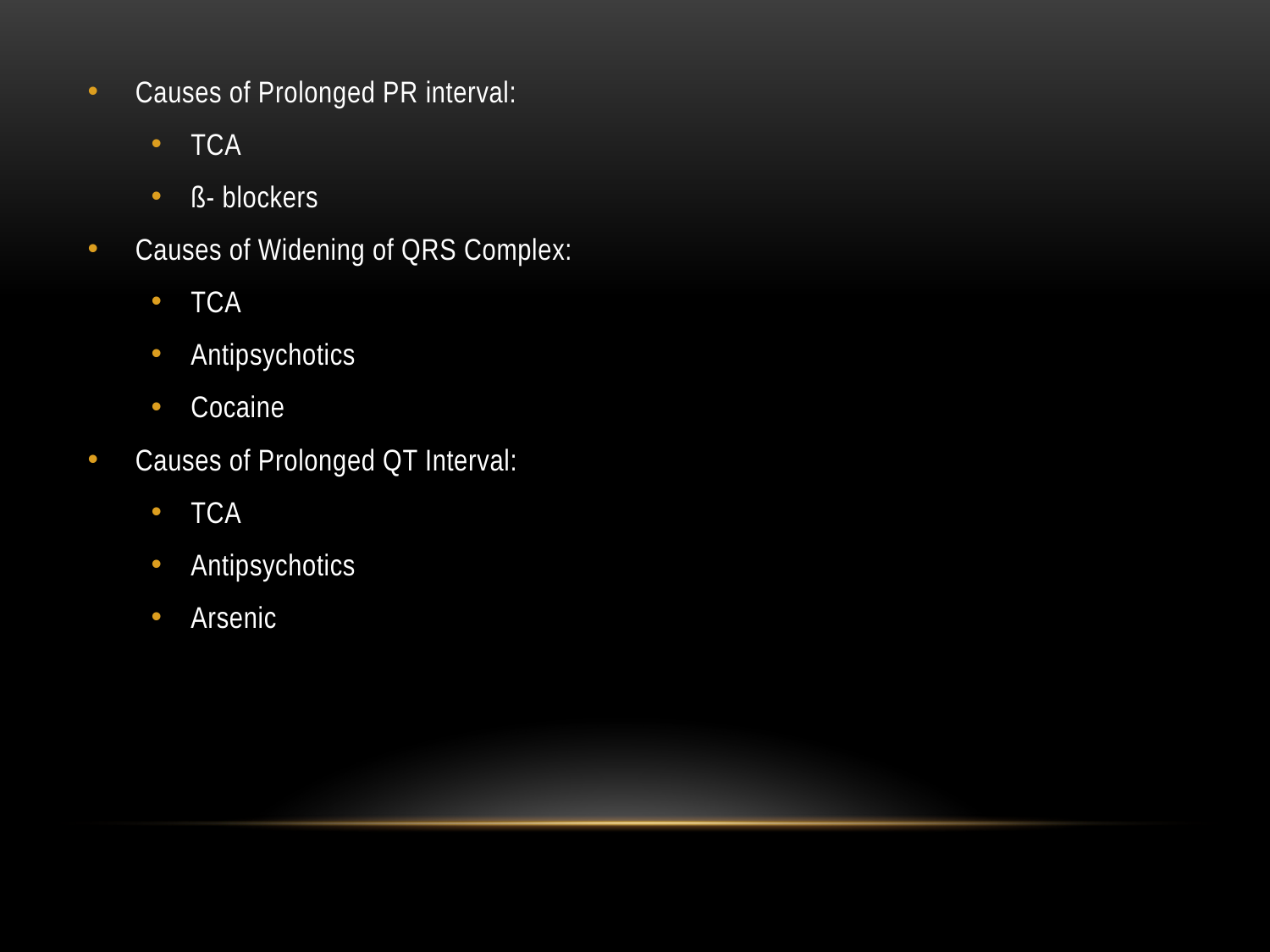

Causes of Prolonged PR interval:
TCA
ß- blockers
Causes of Widening of QRS Complex:
TCA
Antipsychotics
Cocaine
Causes of Prolonged QT Interval:
TCA
Antipsychotics
Arsenic